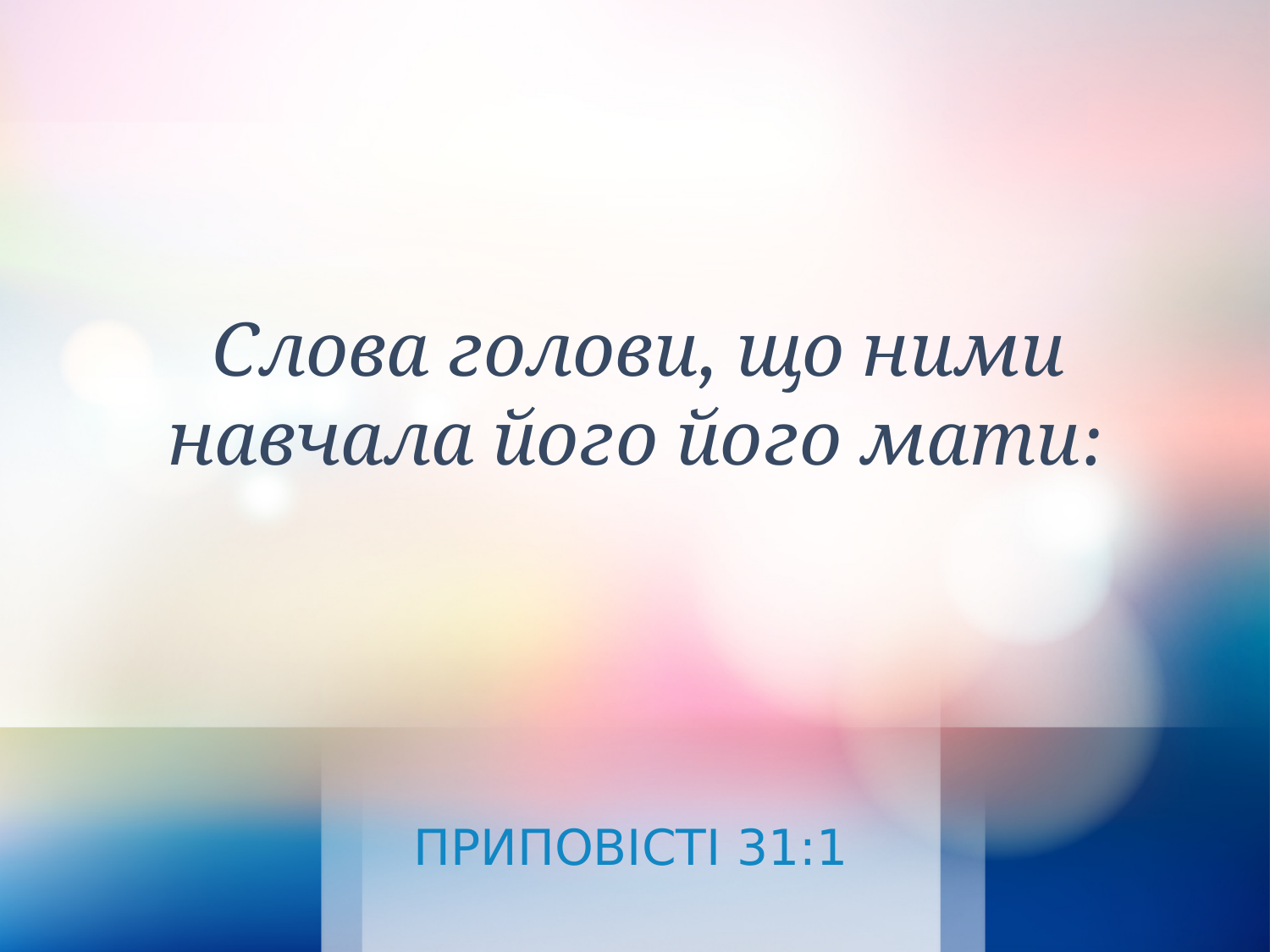

Слова голови, що ними
 навчала його його мати:

ПРИПОВІСТІ 31:1